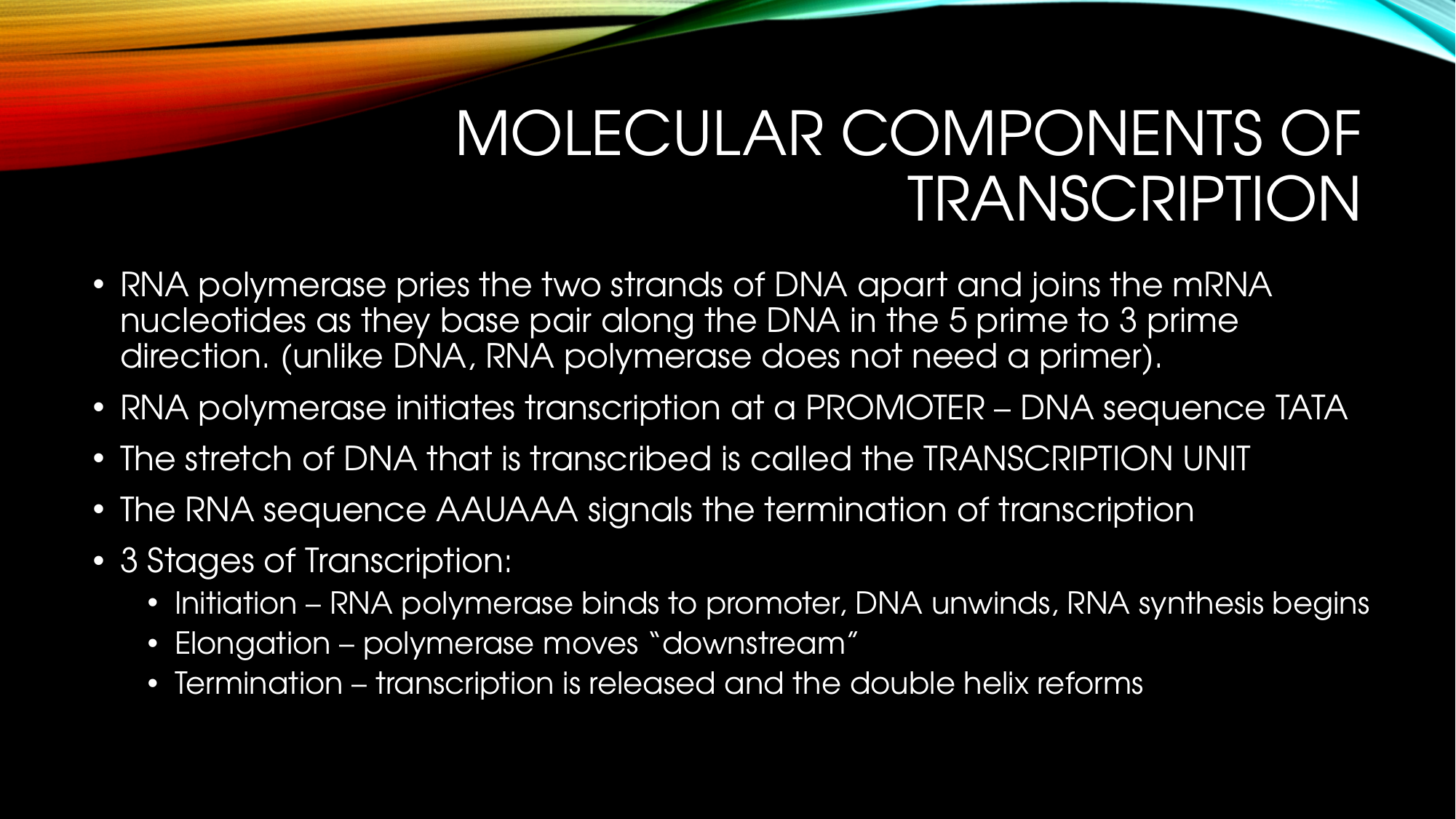

# Molecular components of Transcription
RNA polymerase pries the two strands of DNA apart and joins the mRNA nucleotides as they base pair along the DNA in the 5 prime to 3 prime direction. (unlike DNA, RNA polymerase does not need a primer).
RNA polymerase initiates transcription at a PROMOTER – DNA sequence TATA
The stretch of DNA that is transcribed is called the TRANSCRIPTION UNIT
The RNA sequence AAUAAA signals the termination of transcription
3 Stages of Transcription:
Initiation – RNA polymerase binds to promoter, DNA unwinds, RNA synthesis begins
Elongation – polymerase moves “downstream”
Termination – transcription is released and the double helix reforms